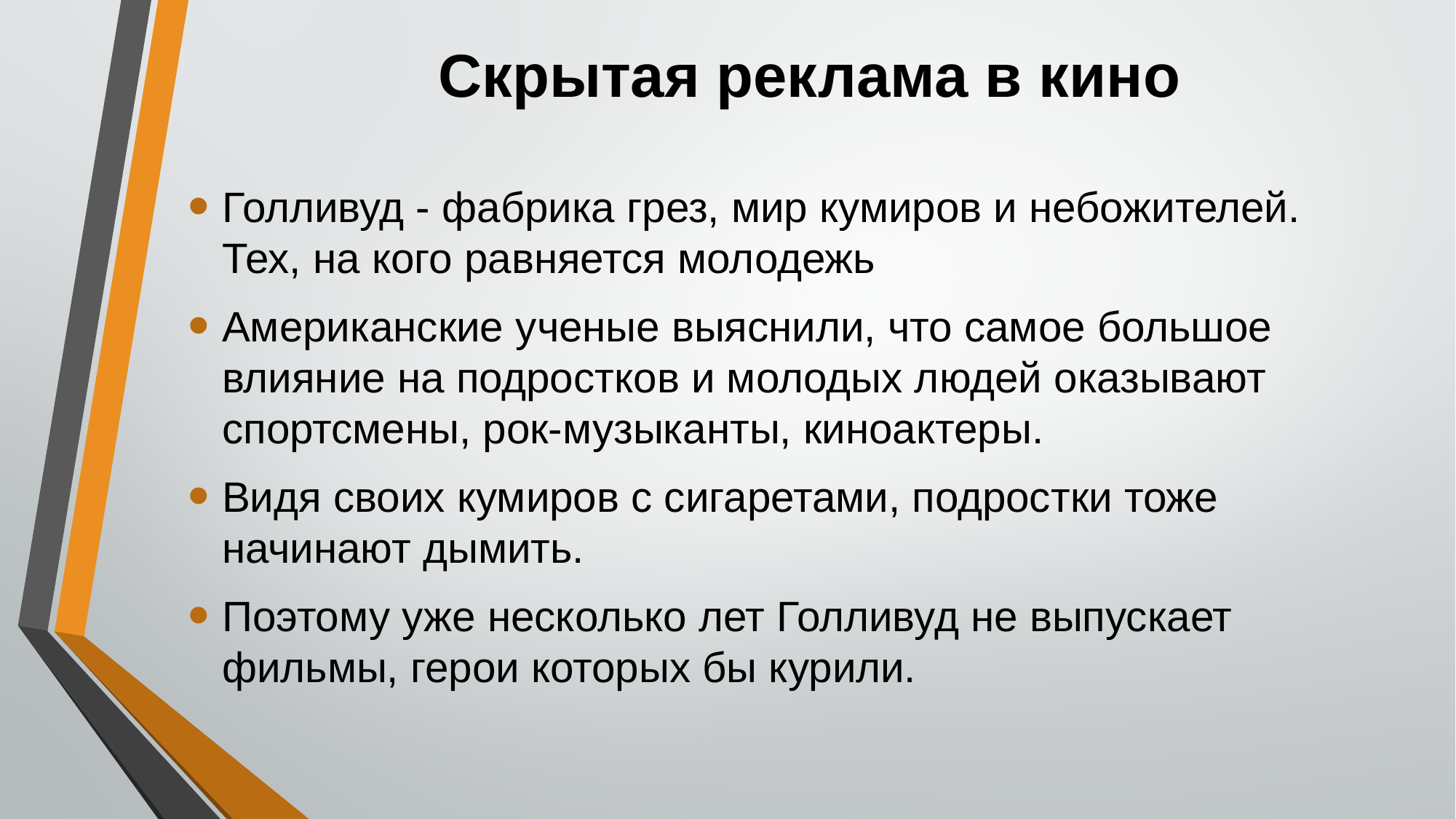

# Скрытая реклама в кино
Голливуд - фабрика грез, мир кумиров и небожителей. Тех, на кого равняется молодежь
Американские ученые выяснили, что самое большое влияние на подростков и молодых людей оказывают спортсмены, рок-музыканты, киноактеры.
Видя своих кумиров с сигаретами, подростки тоже начинают дымить.
Поэтому уже несколько лет Голливуд не выпускает фильмы, герои которых бы курили.